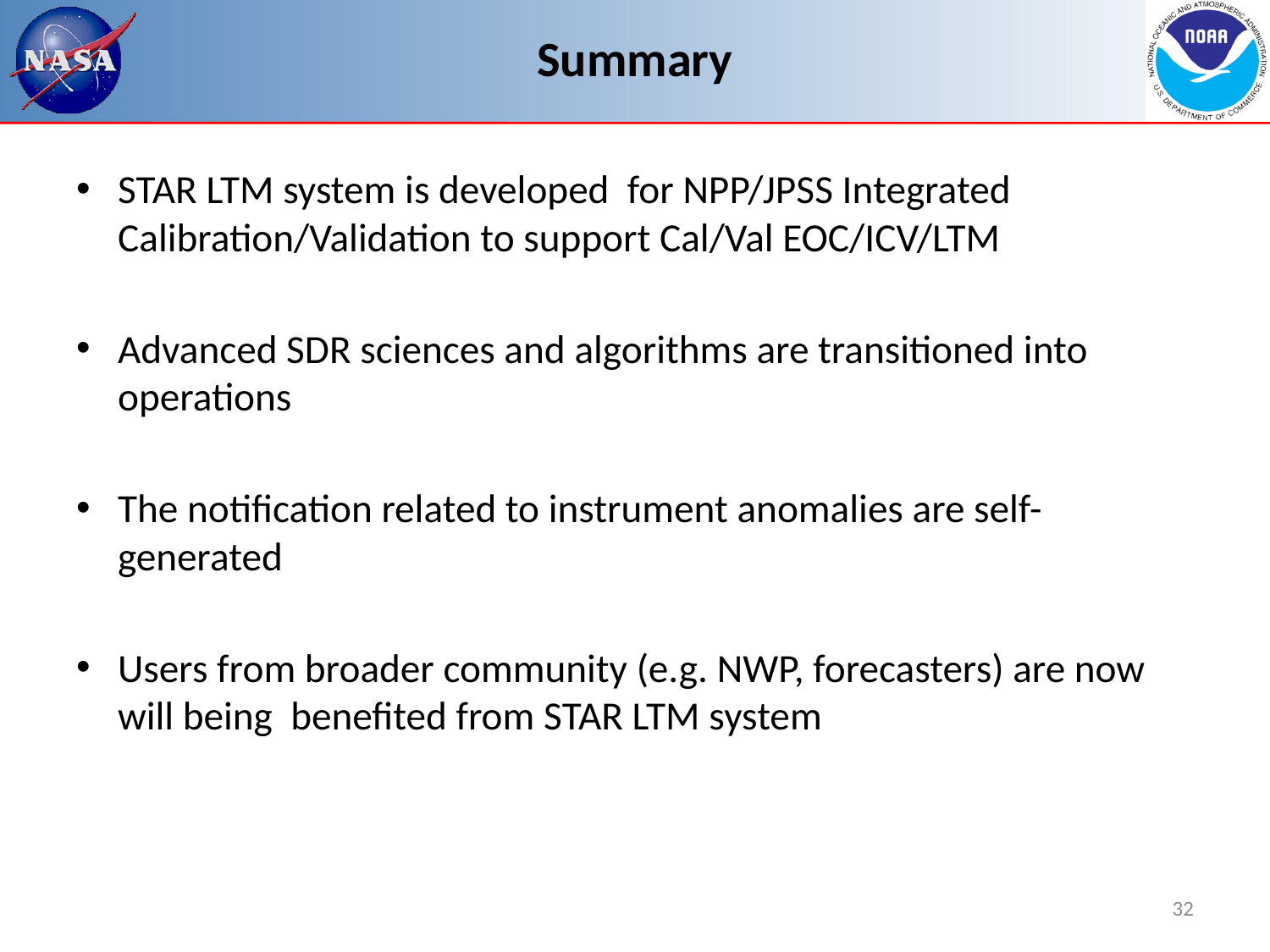

# Summary
STAR LTM system is developed  for NPP/JPSS Integrated Calibration/Validation to support Cal/Val EOC/ICV/LTM

Advanced SDR sciences and algorithms are transitioned into operations

The notification related to instrument anomalies are self-generated

Users from broader community (e.g. NWP, forecasters) are now will being  benefited from STAR LTM system

32